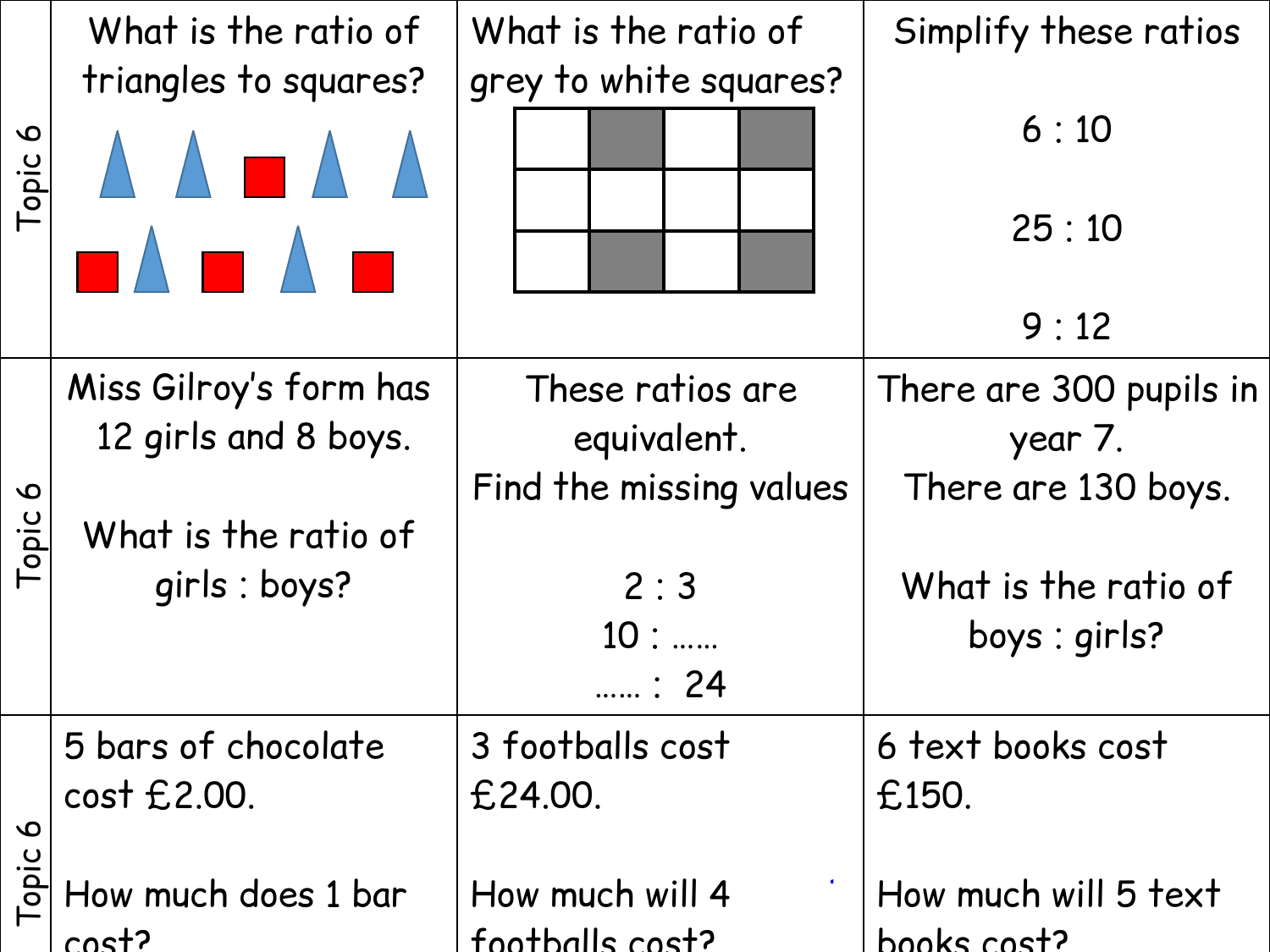

| Topic 6 | What is the ratio of triangles to squares? | What is the ratio of grey to white squares? | Simplify these ratios 6 : 10 25 : 10 9 : 12 |
| --- | --- | --- | --- |
| Topic 6 | Miss Gilroy’s form has 12 girls and 8 boys. What is the ratio of girls : boys? | These ratios are equivalent. Find the missing values 2 : 3 10 : …… …… : 24 | There are 300 pupils in year 7. There are 130 boys. What is the ratio of boys : girls? |
| Topic 6 | 5 bars of chocolate cost £2.00. How much does 1 bar cost? | 3 footballs cost £24.00. How much will 4 footballs cost? | 6 text books cost £150. How much will 5 text books cost? |
|  |  |  |  |
| --- | --- | --- | --- |
|  |  |  |  |
|  |  |  |  |